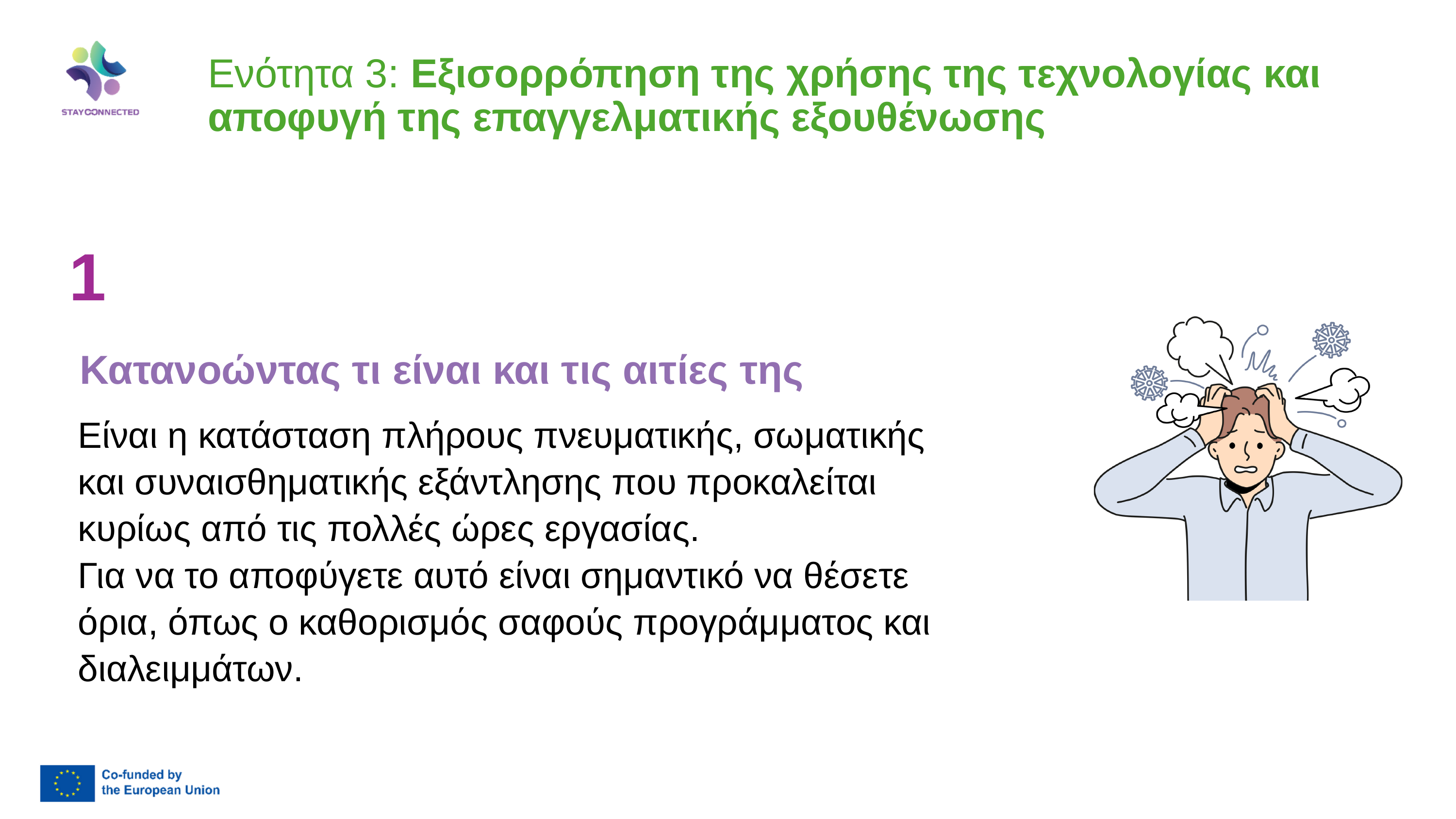

Ενότητα 3: Εξισορρόπηση της χρήσης της τεχνολογίας και αποφυγή της επαγγελματικής εξουθένωσης

1

Κατανοώντας τι είναι και τις αιτίες της
Είναι η κατάσταση πλήρους πνευματικής, σωματικής και συναισθηματικής εξάντλησης που προκαλείται κυρίως από τις πολλές ώρες εργασίας.
Για να το αποφύγετε αυτό είναι σημαντικό να θέσετε όρια, όπως ο καθορισμός σαφούς προγράμματος και διαλειμμάτων.